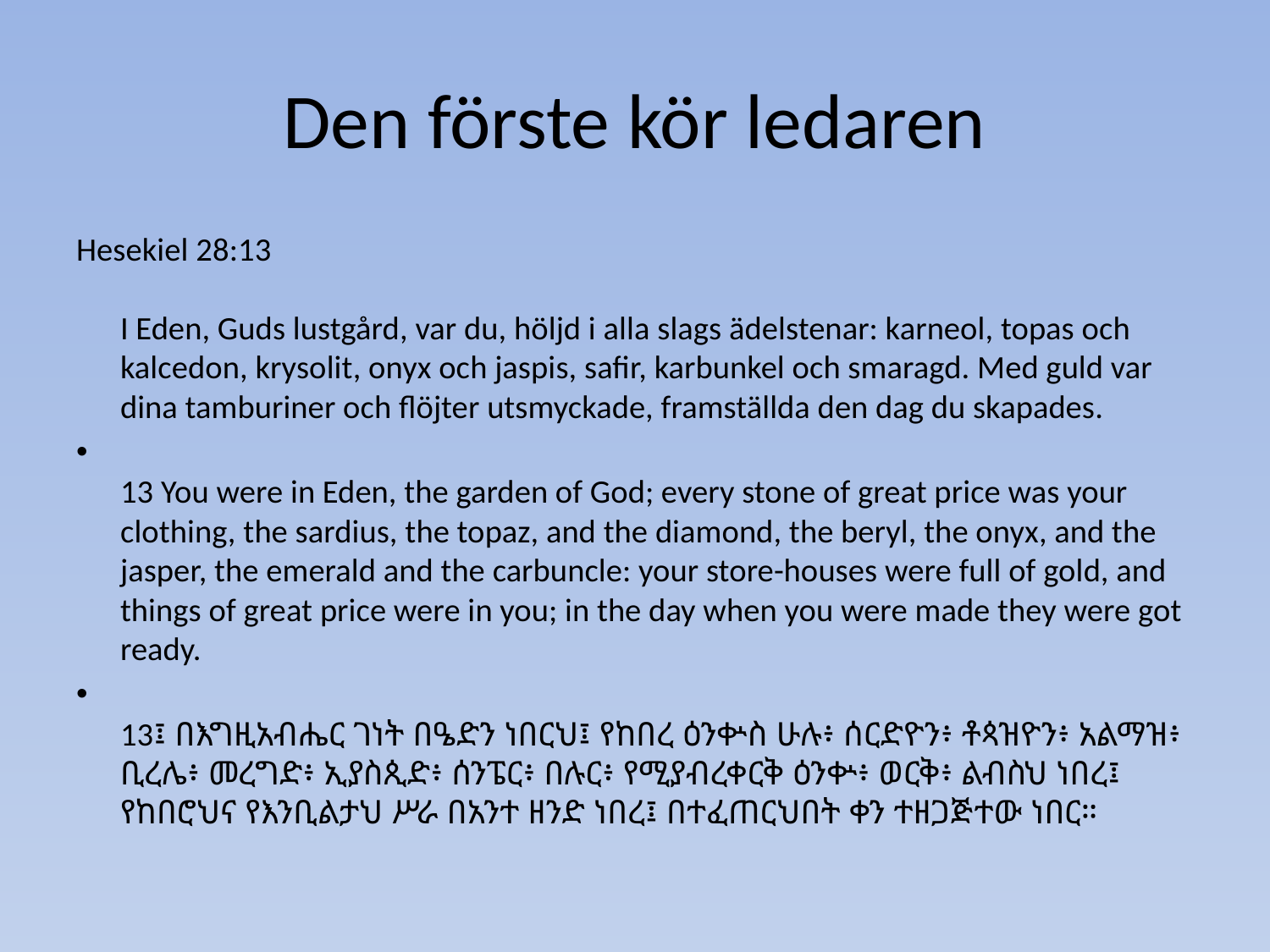

# Den förste kör ledaren
Hesekiel 28:13
I Eden, Guds lustgård, var du, höljd i alla slags ädelstenar: karneol, topas och kalcedon, krysolit, onyx och jaspis, safir, karbunkel och smaragd. Med guld var dina tamburiner och flöjter utsmyckade, framställda den dag du skapades.
13 You were in Eden, the garden of God; every stone of great price was your clothing, the sardius, the topaz, and the diamond, the beryl, the onyx, and the jasper, the emerald and the carbuncle: your store-houses were full of gold, and things of great price were in you; in the day when you were made they were got ready.
13፤ በእግዚአብሔር ገነት በዔድን ነበርህ፤ የከበረ ዕንቍስ ሁሉ፥ ሰርድዮን፥ ቶጳዝዮን፥ አልማዝ፥ ቢረሌ፥ መረግድ፥ ኢያስጲድ፥ ሰንፔር፥ በሉር፥ የሚያብረቀርቅ ዕንቍ፥ ወርቅ፥ ልብስህ ነበረ፤ የከበሮህና የእንቢልታህ ሥራ በአንተ ዘንድ ነበረ፤ በተፈጠርህበት ቀን ተዘጋጅተው ነበር።